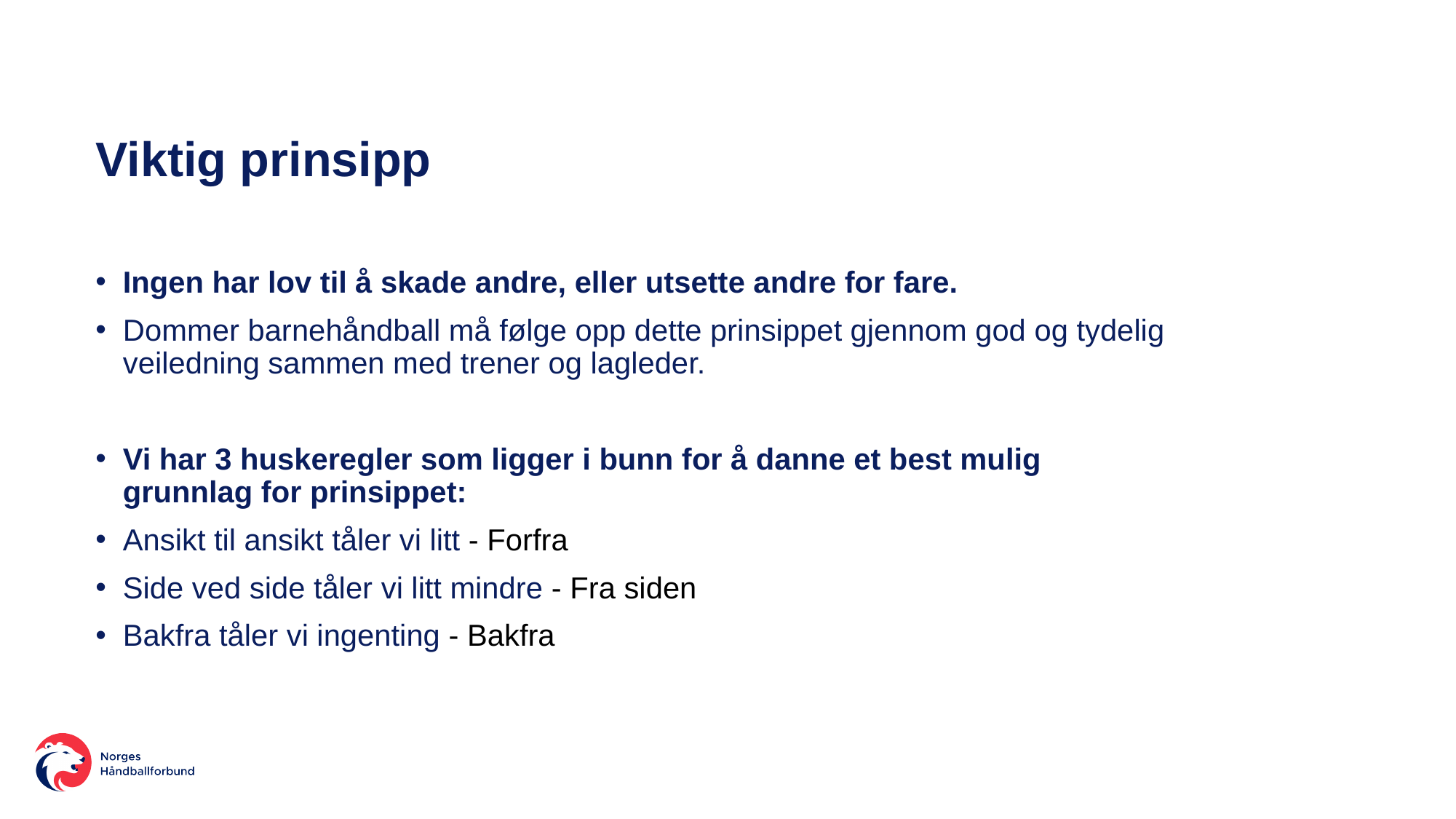

# Viktig prinsipp​
Ingen har lov til å skade andre, eller utsette andre for fare.​
Dommer barnehåndball må følge opp dette prinsippet gjennom god og tydelig veiledning sammen med trener og lagleder.​

Vi har 3 huskeregler som ligger i bunn for å danne et best mulig grunnlag for prinsippet:
Ansikt til ansikt tåler vi litt​ - Forfra
Side ved side tåler vi litt mindre​ - Fra siden
Bakfra tåler vi ingenting​ - Bakfra